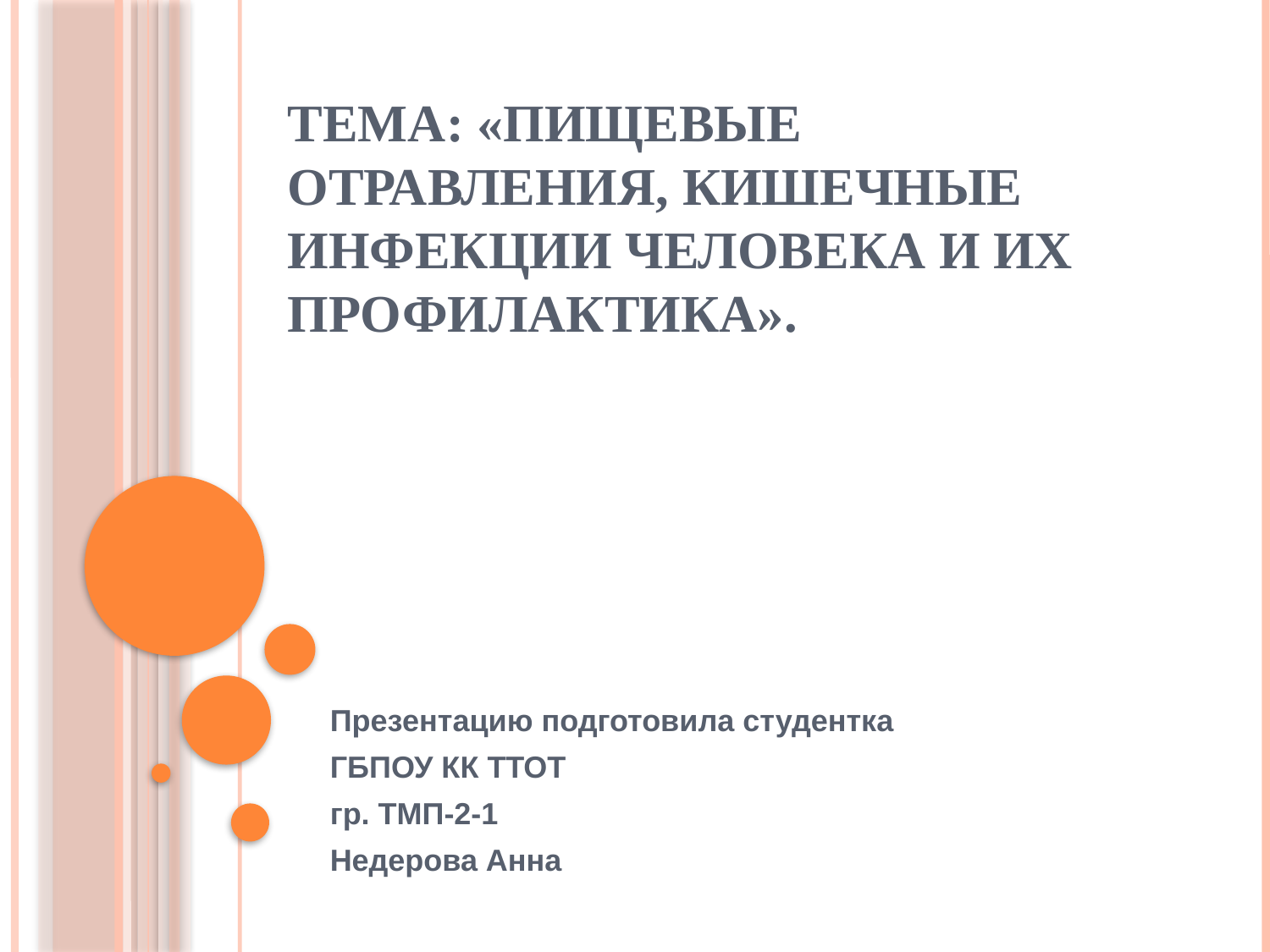

# ТЕМА: «Пищевые отравления, кишечные инфекции человека и их профилактика».
Презентацию подготовила студентка
ГБПОУ КК ТТОТ
гр. ТМП-2-1
Недерова Анна